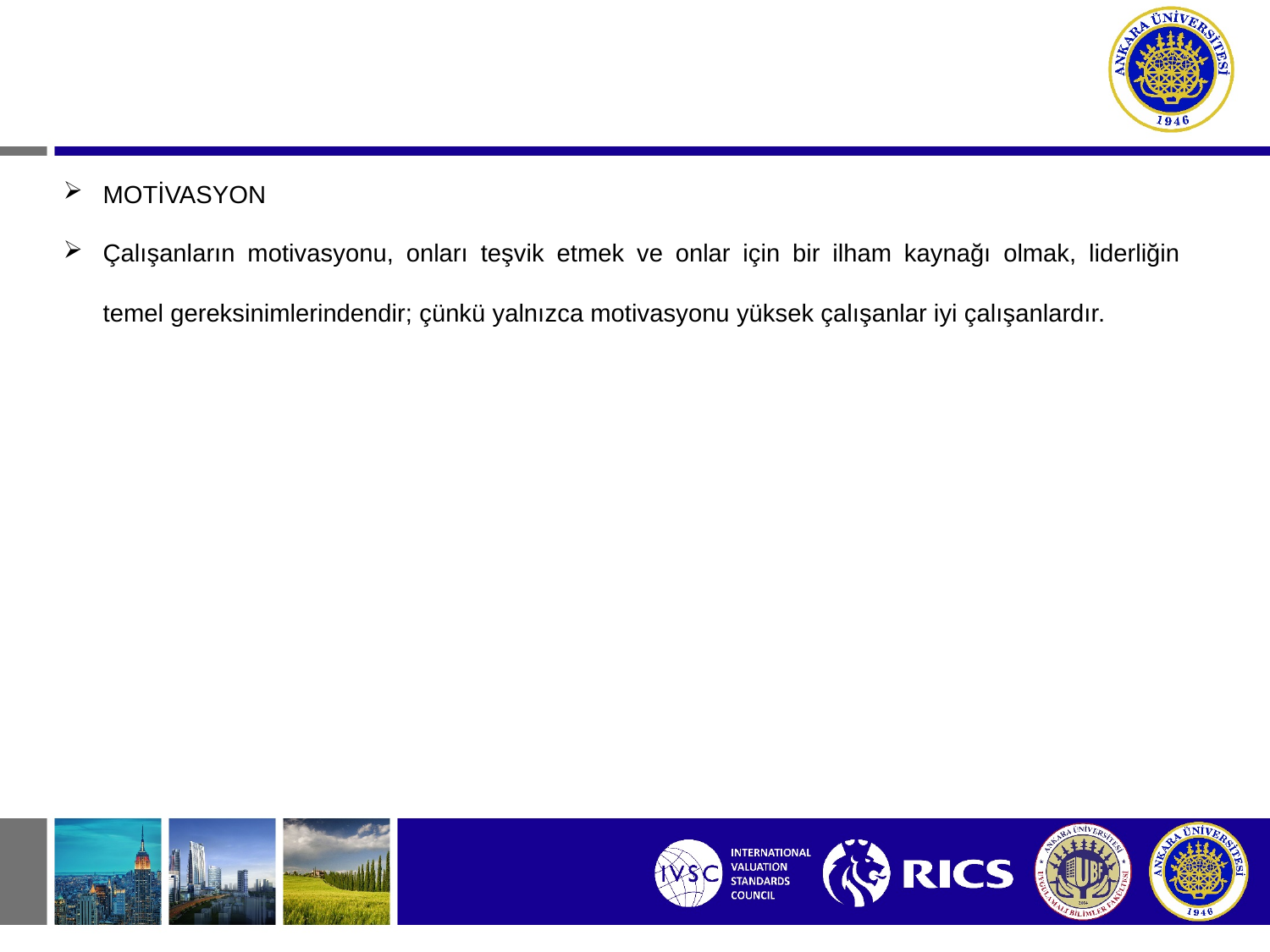

MOTİVASYON
Çalışanların motivasyonu, onları teşvik etmek ve onlar için bir ilham kaynağı olmak, liderliğin temel gereksinimlerindendir; çünkü yalnızca motivasyonu yüksek çalışanlar iyi çalışanlardır.